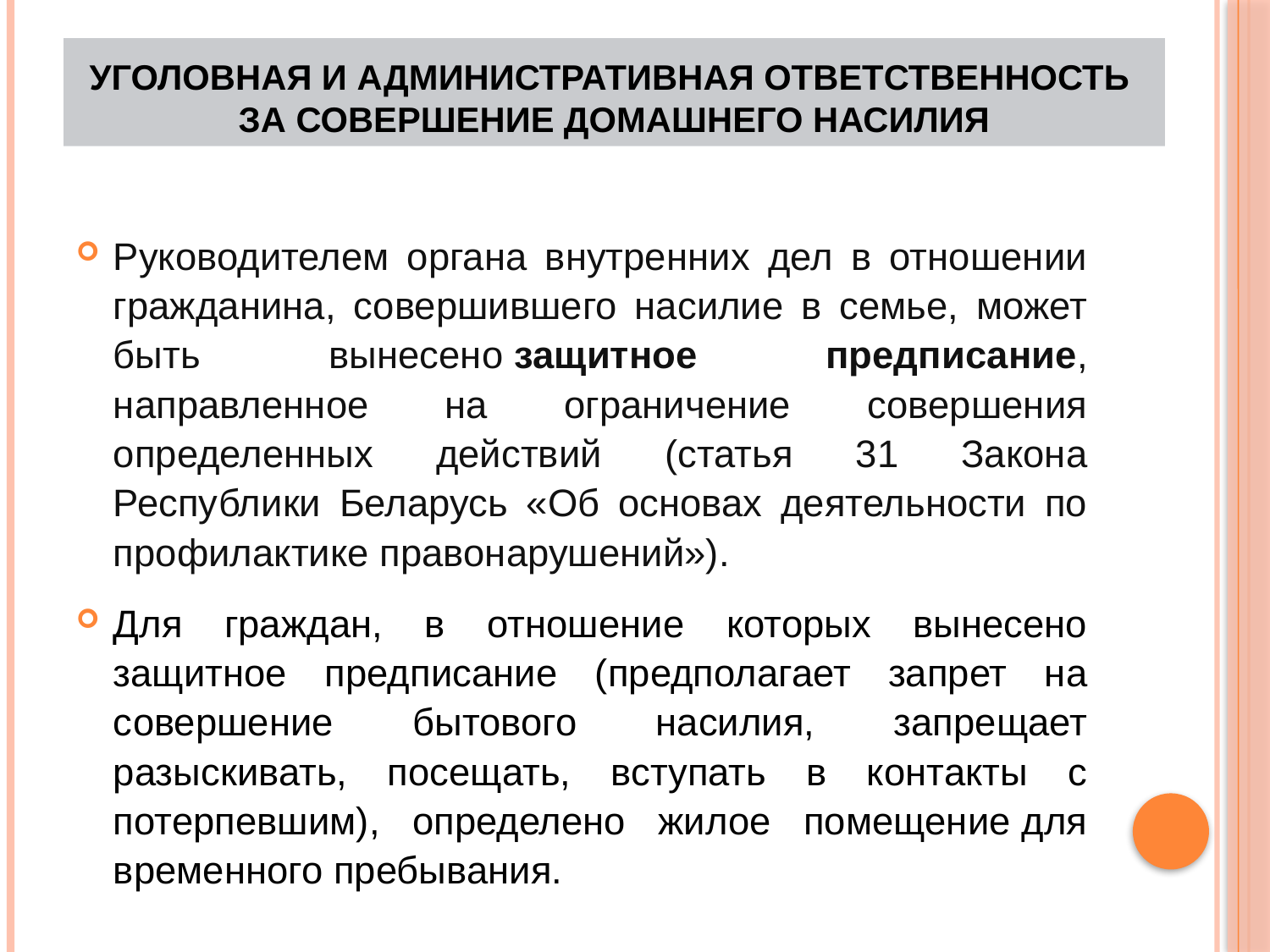

# УГОЛОВНАЯ И АДМИНИСТРАТИВНАЯ ОТВЕТСТВЕННОСТЬ ЗА СОВЕРШЕНИЕ ДОМАШНЕГО НАСИЛИЯ
Руководителем органа внутренних дел в отношении гражданина, совершившего насилие в семье, может быть вынесено защитное предписание, направленное на ограничение совершения определенных действий (статья 31 Закона Республики Беларусь «Об основах деятельности по профилактике правонарушений»).
Для граждан, в отношение которых вынесено защитное предписание (предполагает запрет на совершение бытового насилия, запрещает разыскивать, посещать, вступать в контакты с потерпевшим), определено жилое помещение для временного пребывания.